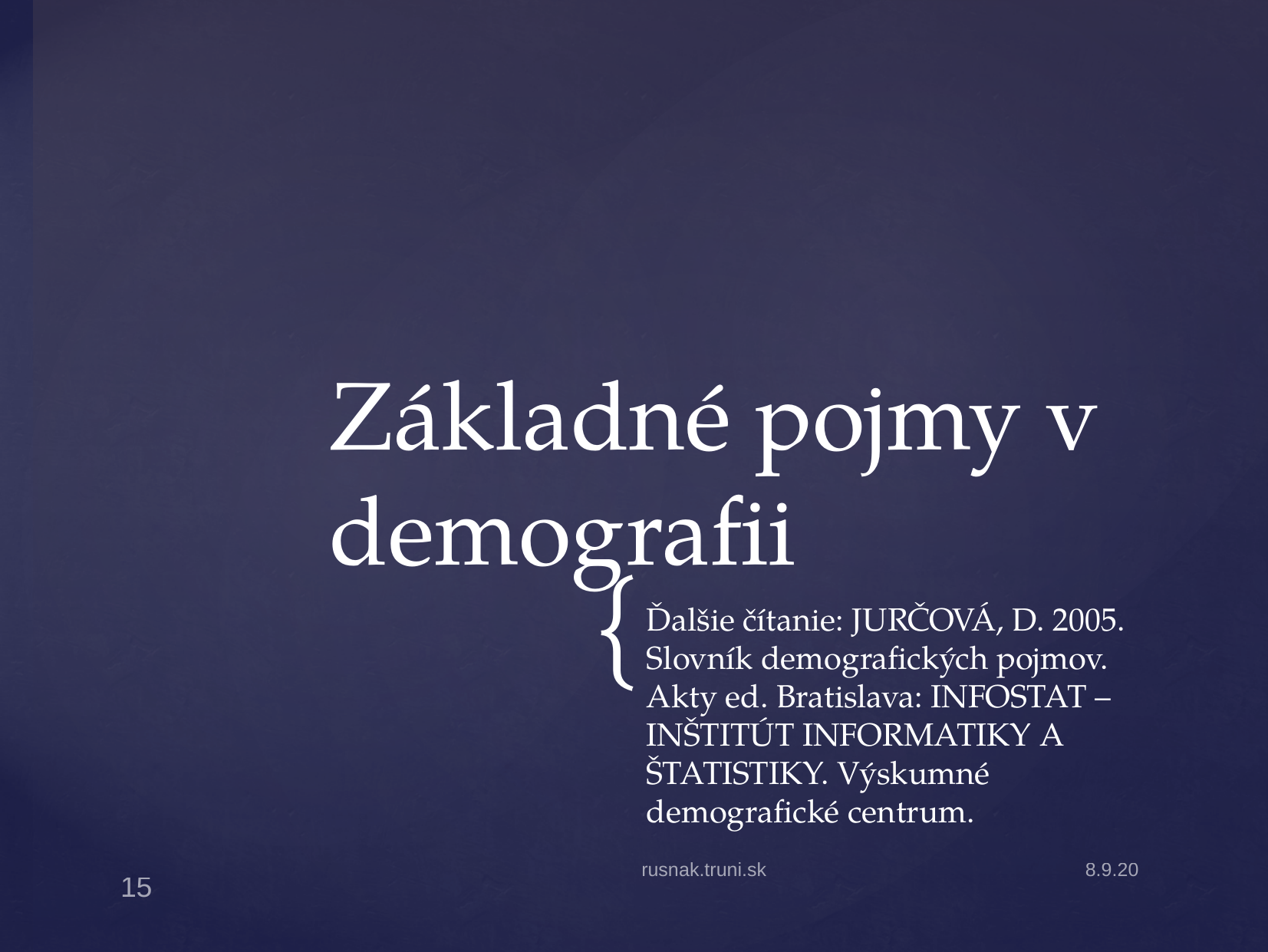

# Základné pojmy v demografii
Ďalšie čítanie: JURČOVÁ, D. 2005. Slovník demografických pojmov. Akty ed. Bratislava: INFOSTAT – INŠTITÚT INFORMATIKY A ŠTATISTIKY. Výskumné demografické centrum.

rusnak.truni.sk
8.9.20
15